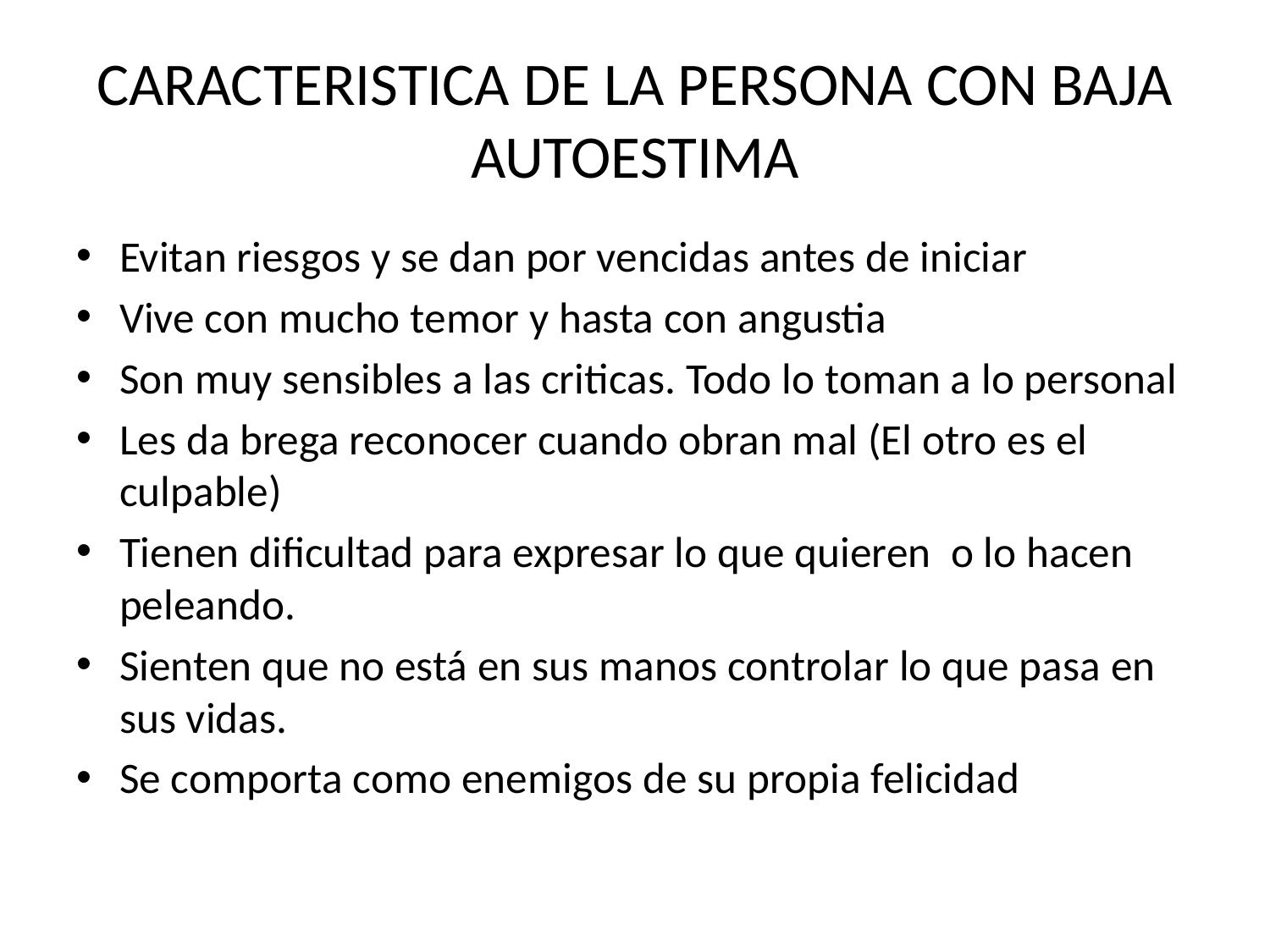

# CARACTERISTICA DE LA PERSONA CON BAJA AUTOESTIMA
Evitan riesgos y se dan por vencidas antes de iniciar
Vive con mucho temor y hasta con angustia
Son muy sensibles a las criticas. Todo lo toman a lo personal
Les da brega reconocer cuando obran mal (El otro es el culpable)
Tienen dificultad para expresar lo que quieren  o lo hacen peleando.
Sienten que no está en sus manos controlar lo que pasa en sus vidas.
Se comporta como enemigos de su propia felicidad